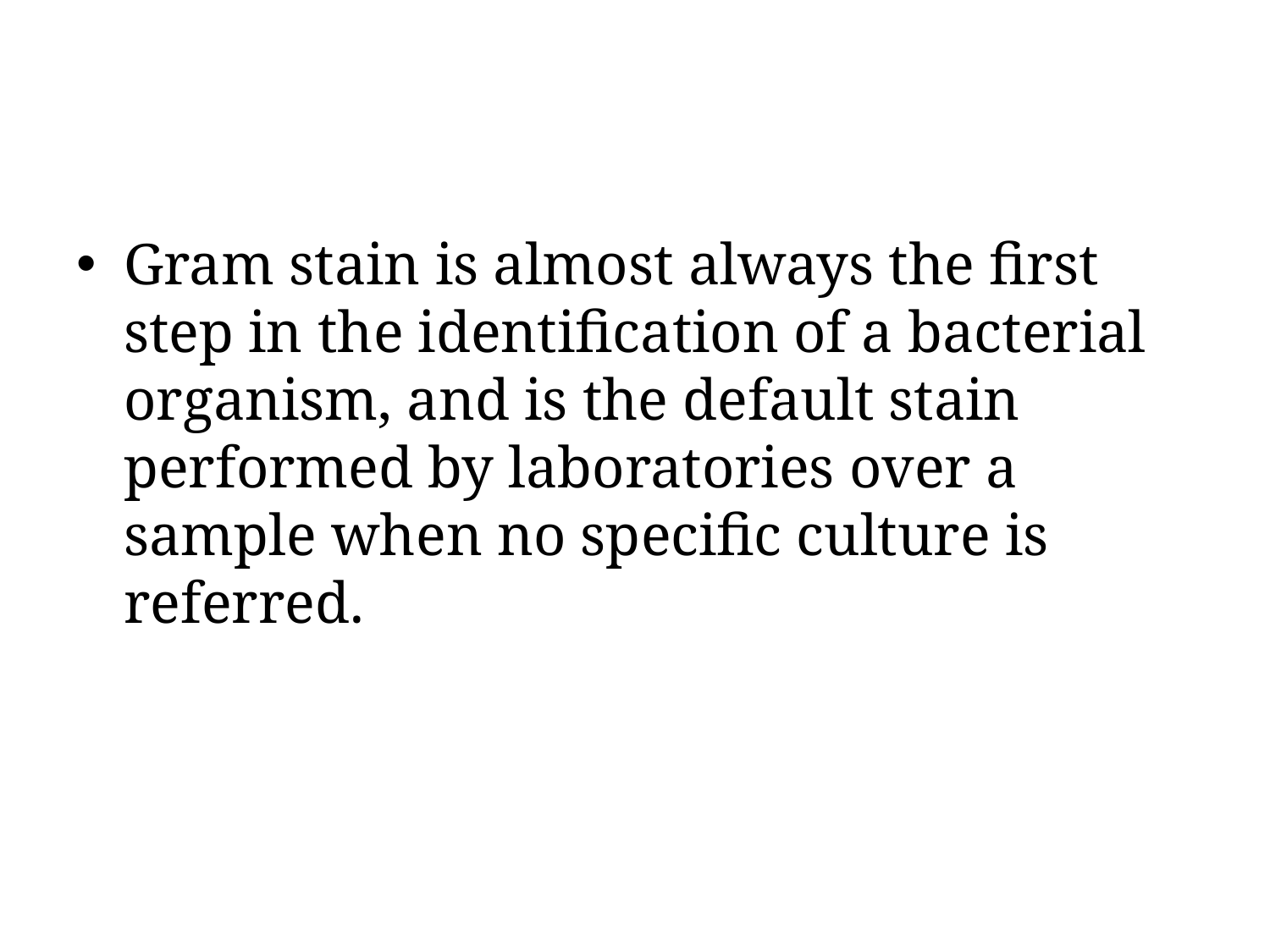

#
Gram stain is almost always the first step in the identification of a bacterial organism, and is the default stain performed by laboratories over a sample when no specific culture is referred.